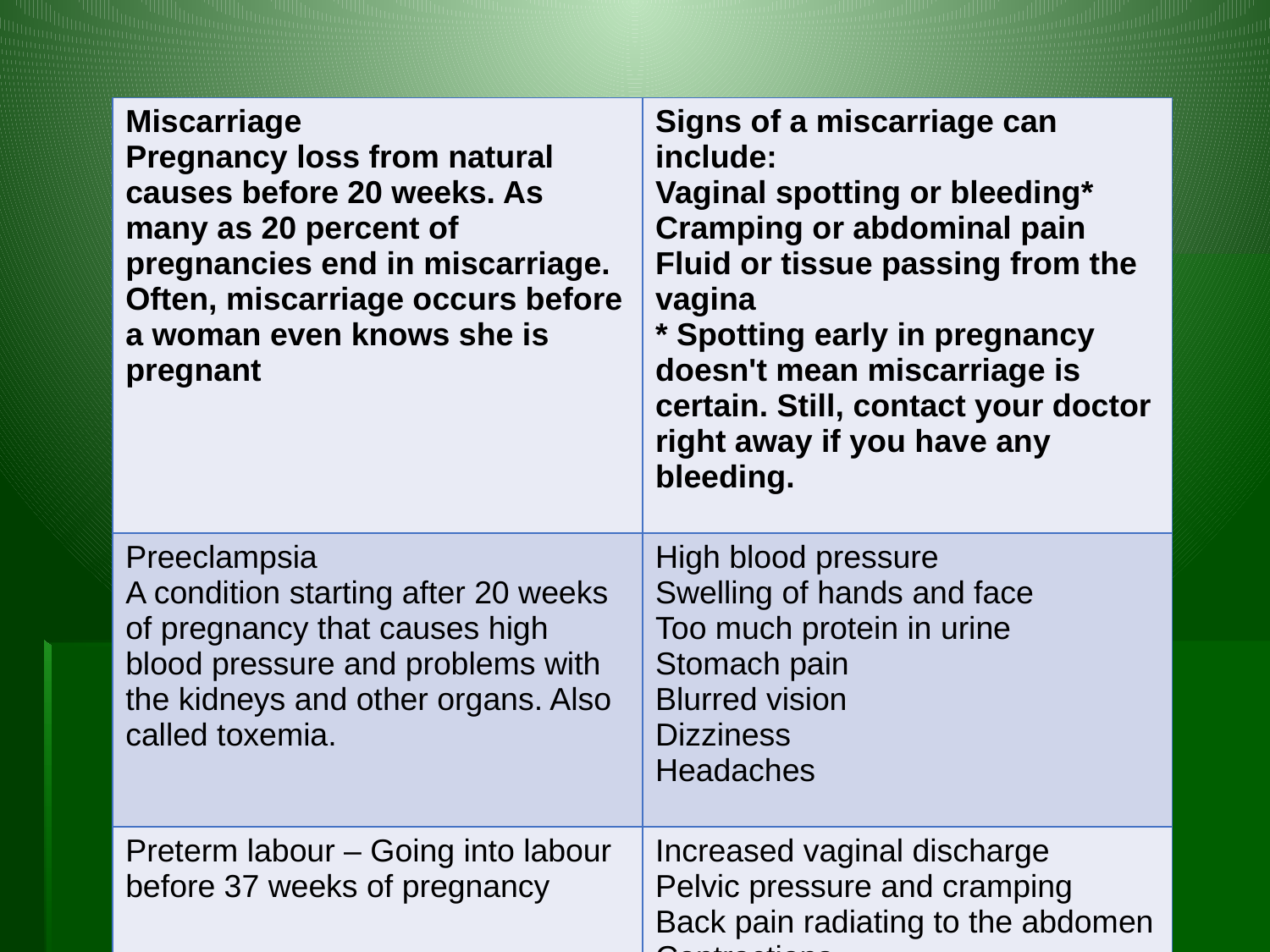

| Miscarriage Pregnancy loss from natural causes before 20 weeks. As many as 20 percent of pregnancies end in miscarriage. Often, miscarriage occurs before a woman even knows she is pregnant | Signs of a miscarriage can include: Vaginal spotting or bleeding\* Cramping or abdominal pain Fluid or tissue passing from the vagina \* Spotting early in pregnancy doesn't mean miscarriage is certain. Still, contact your doctor right away if you have any bleeding. |
| --- | --- |
| Preeclampsia A condition starting after 20 weeks of pregnancy that causes high blood pressure and problems with the kidneys and other organs. Also called toxemia. | High blood pressure Swelling of hands and face Too much protein in urine Stomach pain Blurred vision Dizziness Headaches |
| Preterm labour – Going into labour before 37 weeks of pregnancy | Increased vaginal discharge Pelvic pressure and cramping Back pain radiating to the abdomen Contractions |